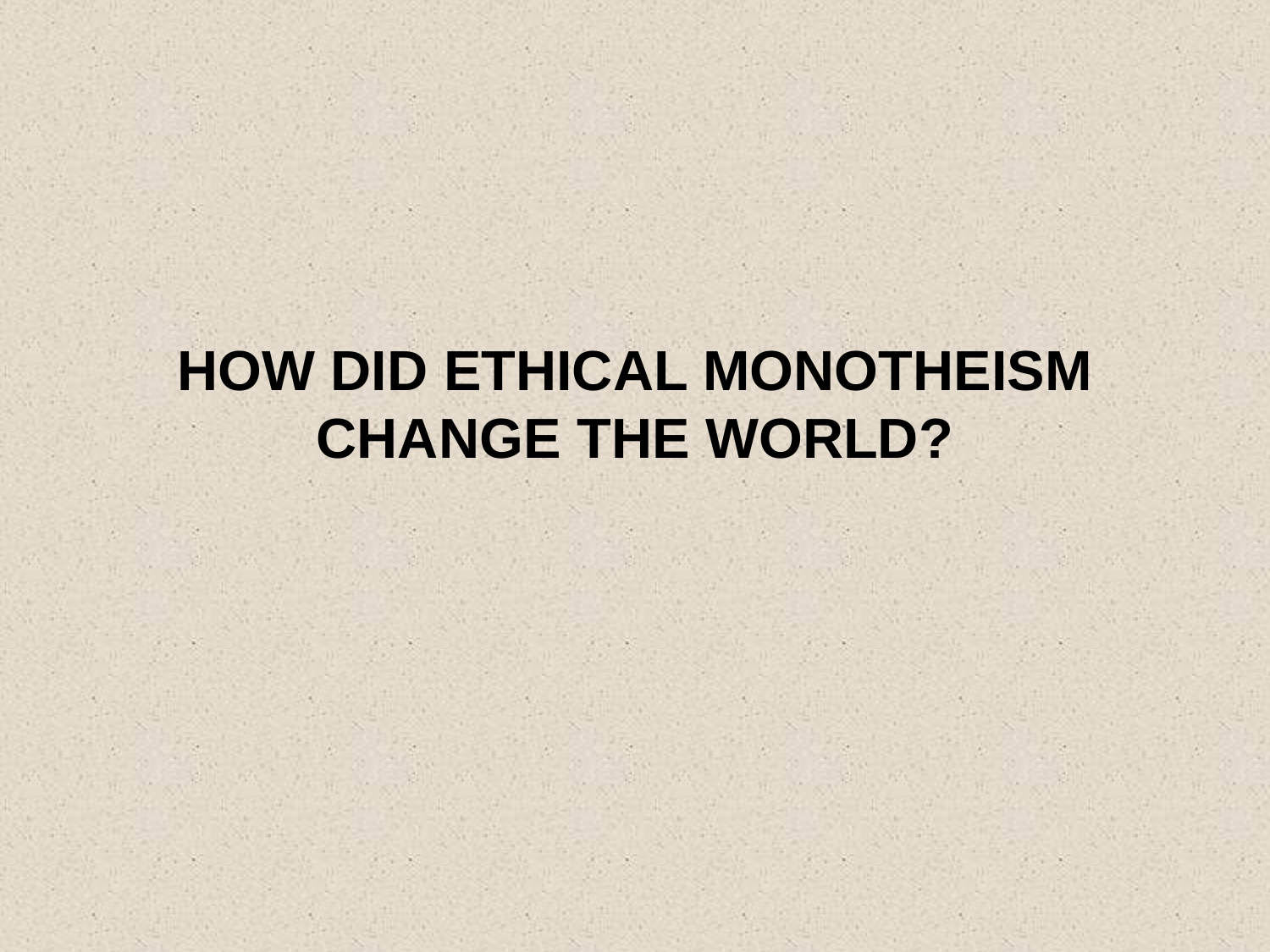

HOW DID ETHICAL MONOTHEISM CHANGE THE WORLD?